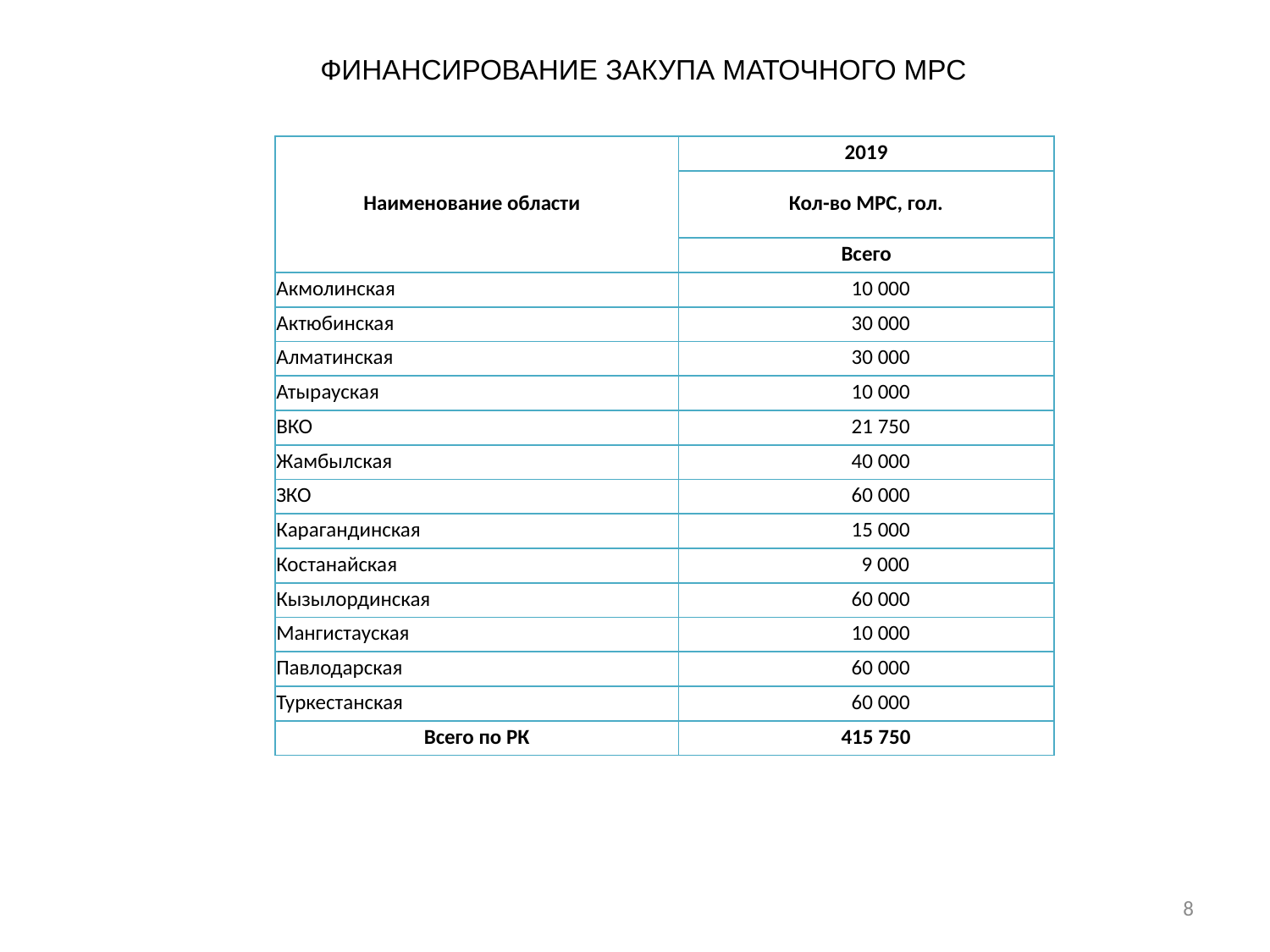

Финансирование закупа маточного МРС
| Наименование области | 2019 |
| --- | --- |
|  | Кол-во МРС, гол. |
|  | Всего |
| Акмолинская | 10 000 |
| Актюбинская | 30 000 |
| Алматинская | 30 000 |
| Атырауская | 10 000 |
| ВКО | 21 750 |
| Жамбылская | 40 000 |
| ЗКО | 60 000 |
| Карагандинская | 15 000 |
| Костанайская | 9 000 |
| Кызылординская | 60 000 |
| Мангистауская | 10 000 |
| Павлодарская | 60 000 |
| Туркестанская | 60 000 |
| Всего по РК | 415 750 |
8